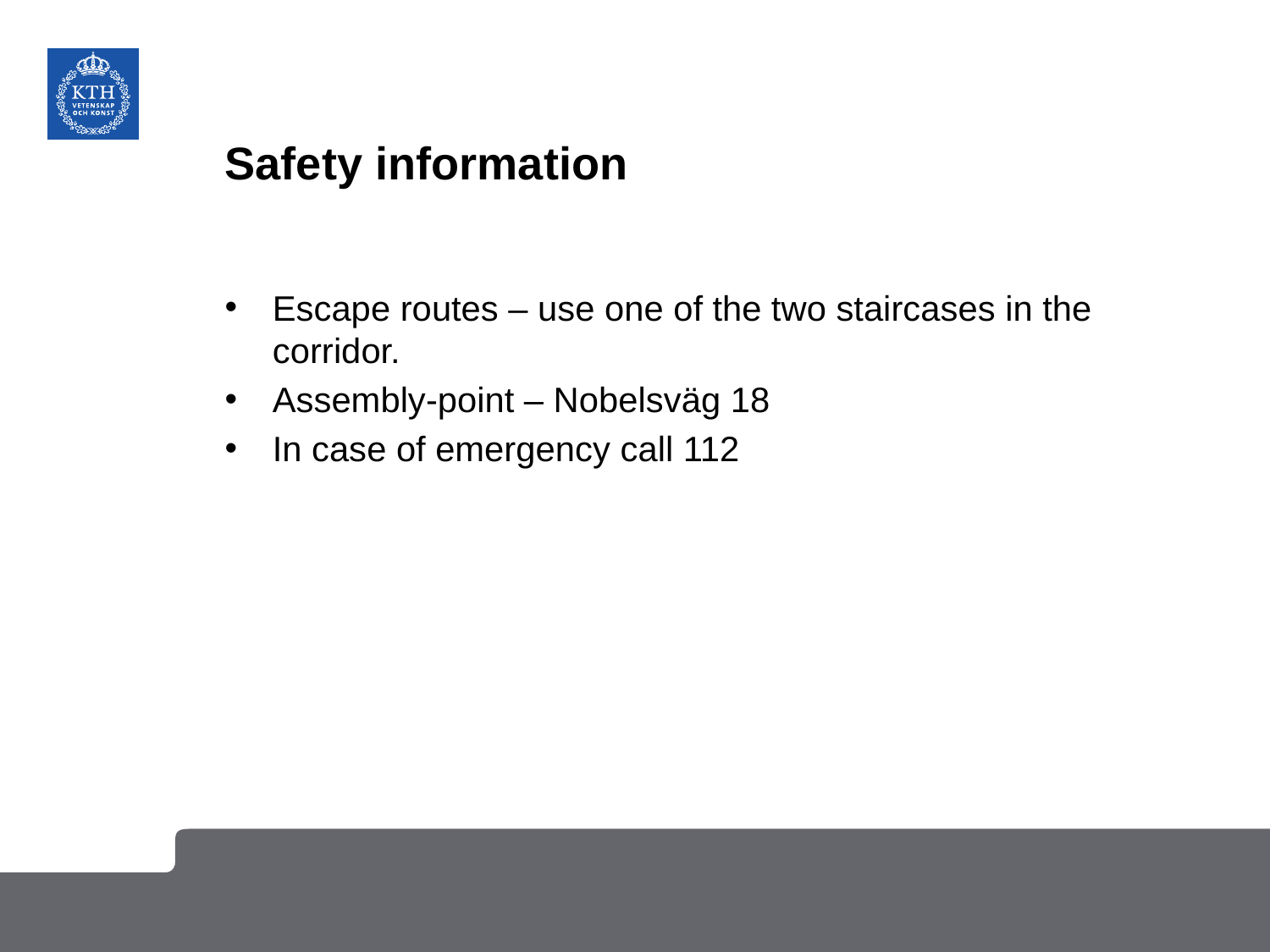

# Safety information
Escape routes – use one of the two staircases in the corridor.
Assembly-point – Nobelsväg 18
In case of emergency call 112